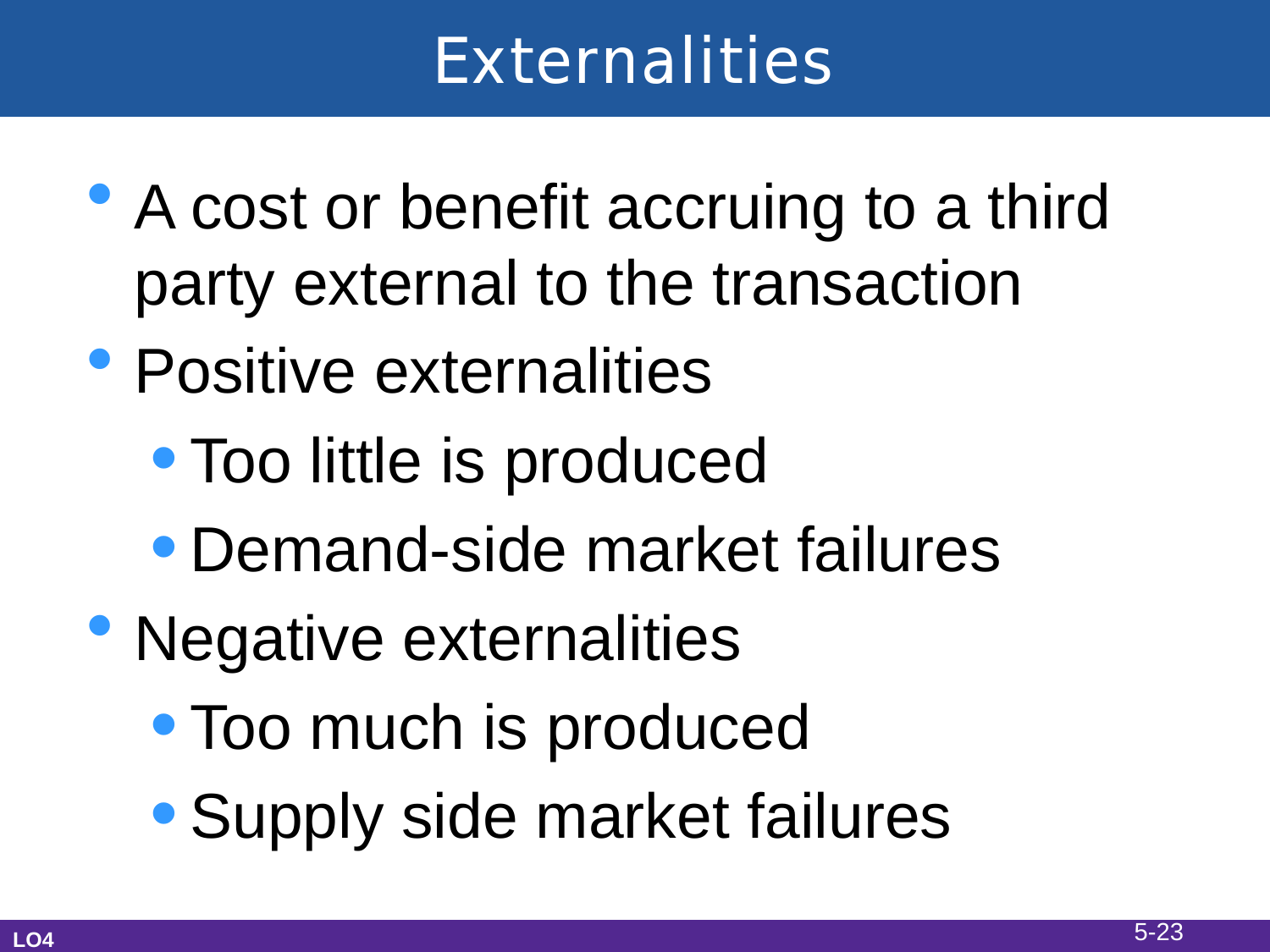

# Externalities
A cost or benefit accruing to a third party external to the transaction
Positive externalities
Too little is produced
Demand-side market failures
Negative externalities
Too much is produced
Supply side market failures

5-23
LO4